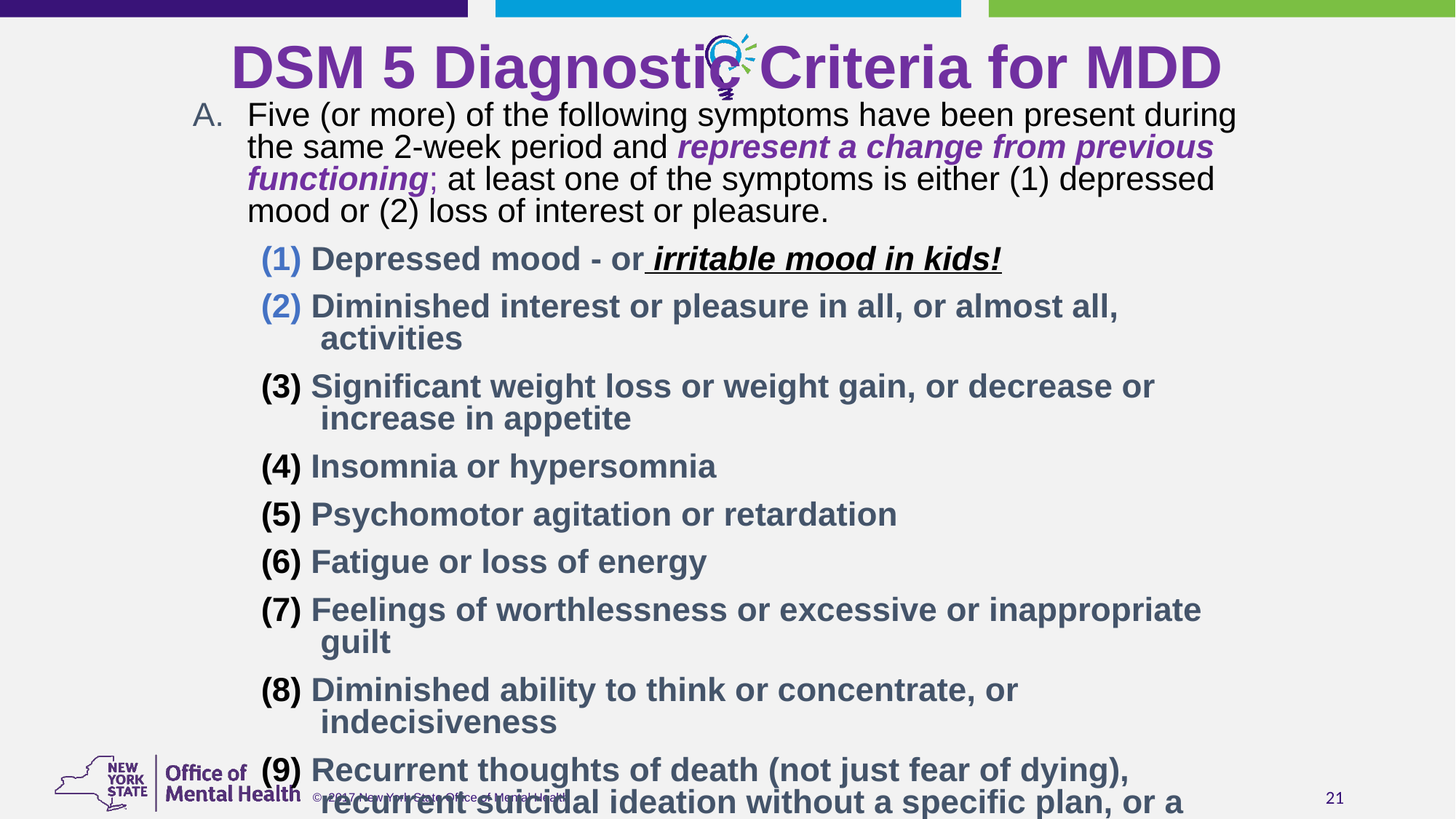

# DSM 5 Diagnostic Criteria for MDD
Five (or more) of the following symptoms have been present during the same 2-week period and represent a change from previous functioning; at least one of the symptoms is either (1) depressed mood or (2) loss of interest or pleasure.
(1) Depressed mood - or irritable mood in kids!
(2) Diminished interest or pleasure in all, or almost all, activities
(3) Significant weight loss or weight gain, or decrease or increase in appetite
(4) Insomnia or hypersomnia
(5) Psychomotor agitation or retardation
(6) Fatigue or loss of energy
(7) Feelings of worthlessness or excessive or inappropriate guilt
(8) Diminished ability to think or concentrate, or indecisiveness
(9) Recurrent thoughts of death (not just fear of dying), recurrent suicidal ideation without a specific plan, or a suicide attempt or a specific plan for committing suicide